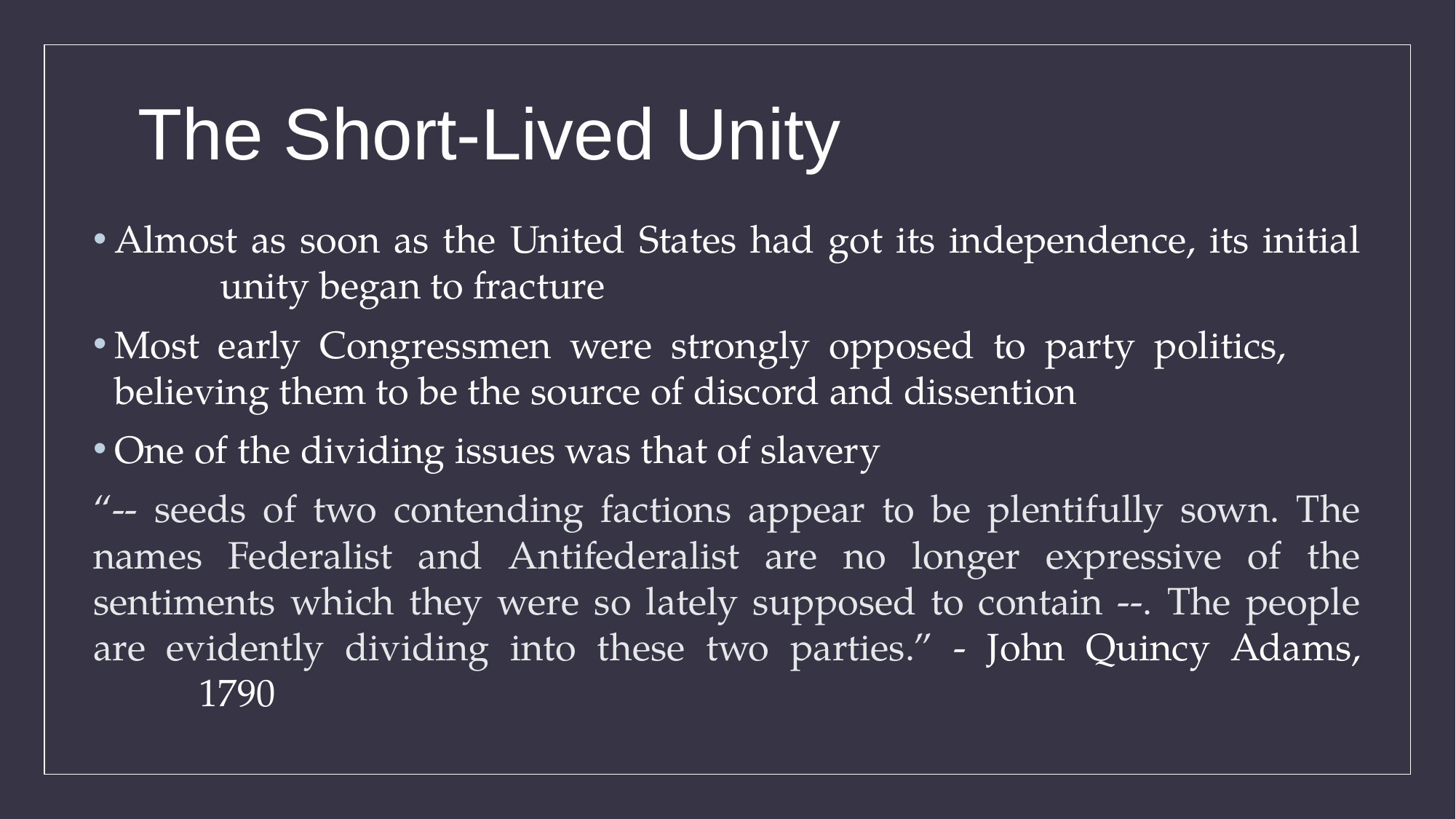

# The Short-Lived Unity
Almost as soon as the United States had got its independence, its initial 	unity began to fracture
Most early Congressmen were strongly opposed to party politics, 	believing them to be the source of discord and dissention
One of the dividing issues was that of slavery
“-- seeds of two contending factions appear to be plentifully sown. The names Federalist and Antifederalist are no longer expressive of the sentiments which they were so lately supposed to contain --. The people are evidently dividing into these two parties.” - John Quincy Adams, 	1790